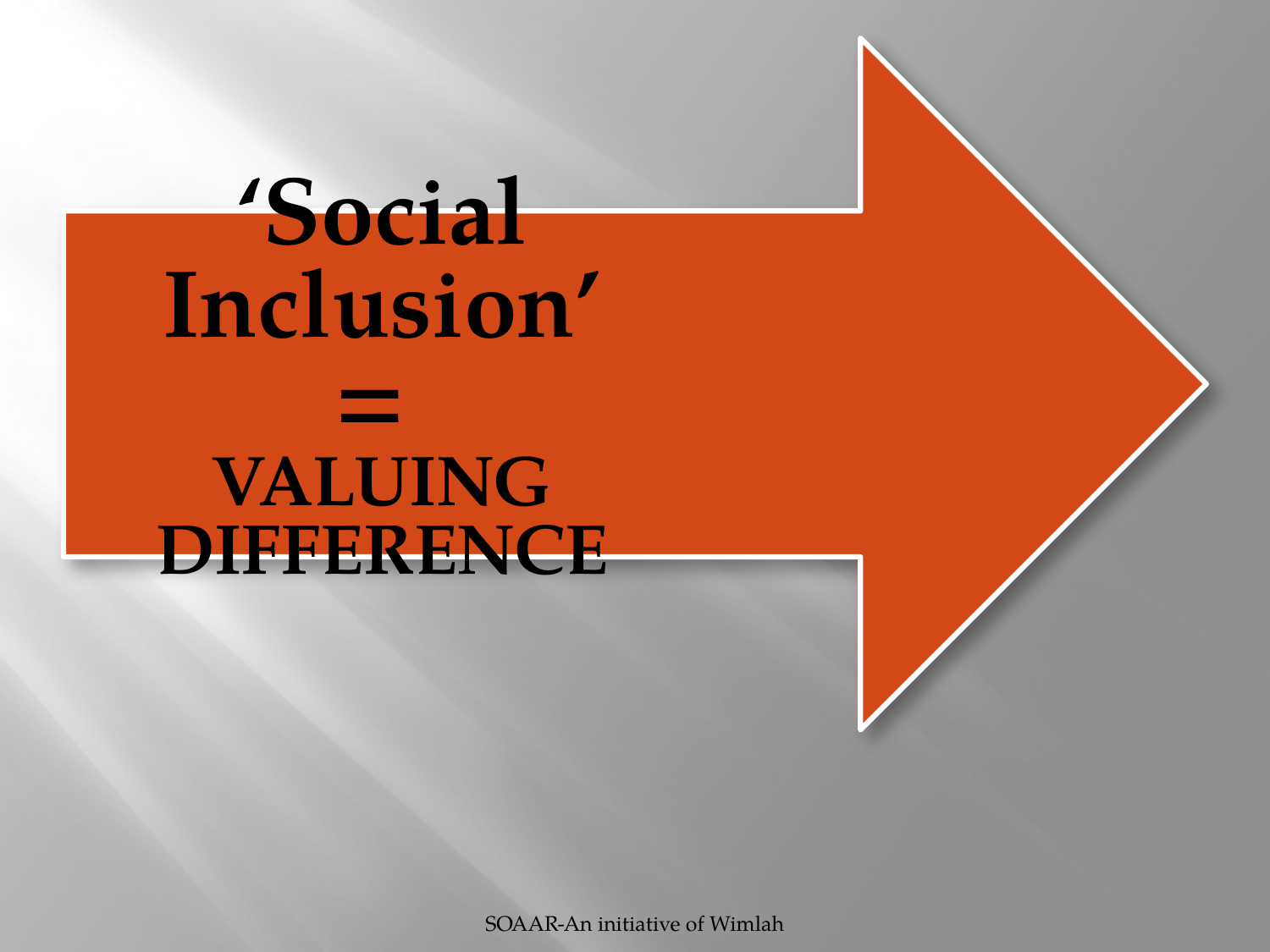

‘Social Inclusion’ =
VALUING DIFFERENCE
SOAAR-An initiative of Wimlah